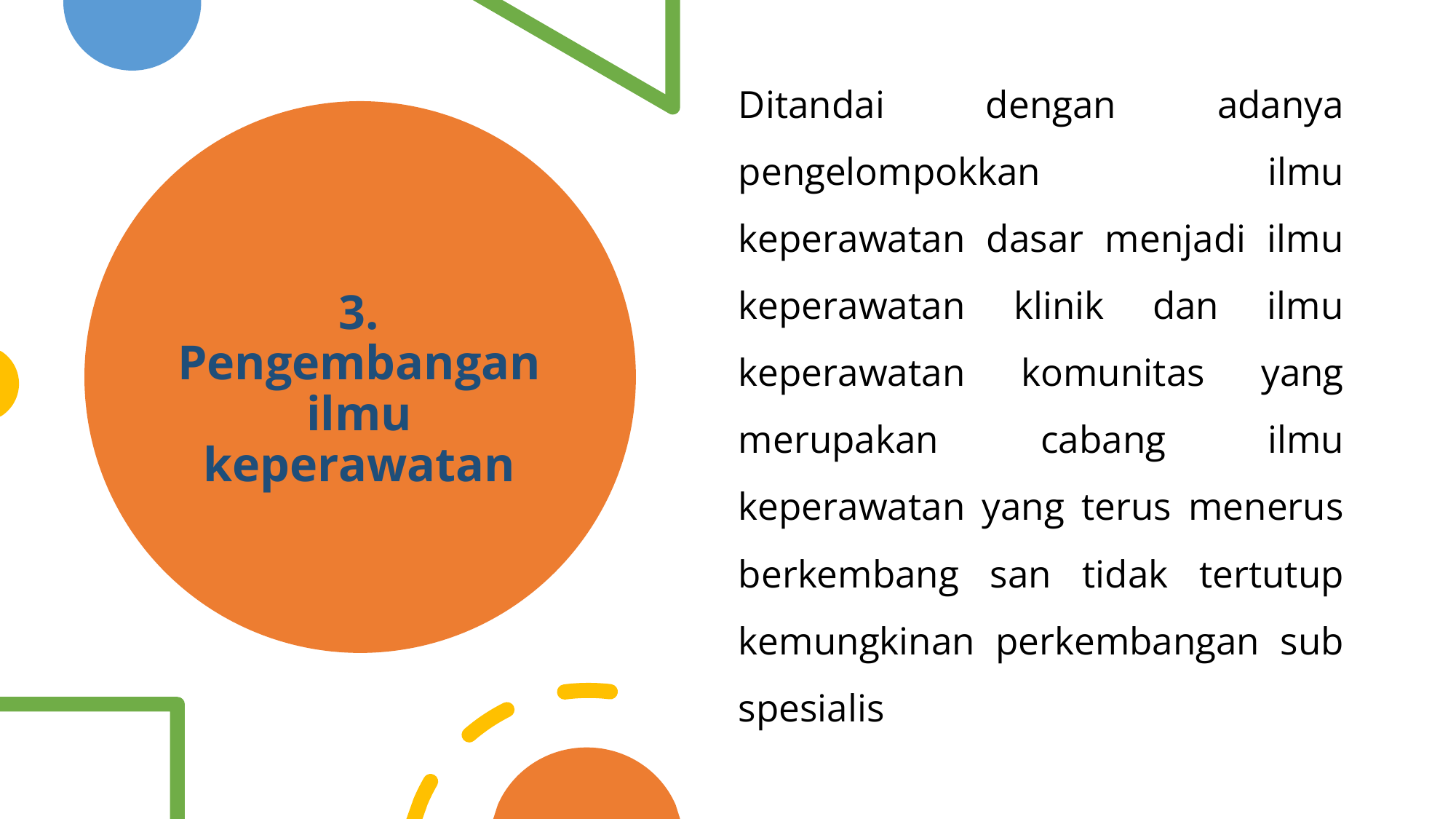

Ditandai dengan adanya pengelompokkan ilmu keperawatan dasar menjadi ilmu keperawatan klinik dan ilmu keperawatan komunitas yang merupakan cabang ilmu keperawatan yang terus menerus berkembang san tidak tertutup kemungkinan perkembangan sub spesialis

# 3. Pengembangan ilmu keperawatan